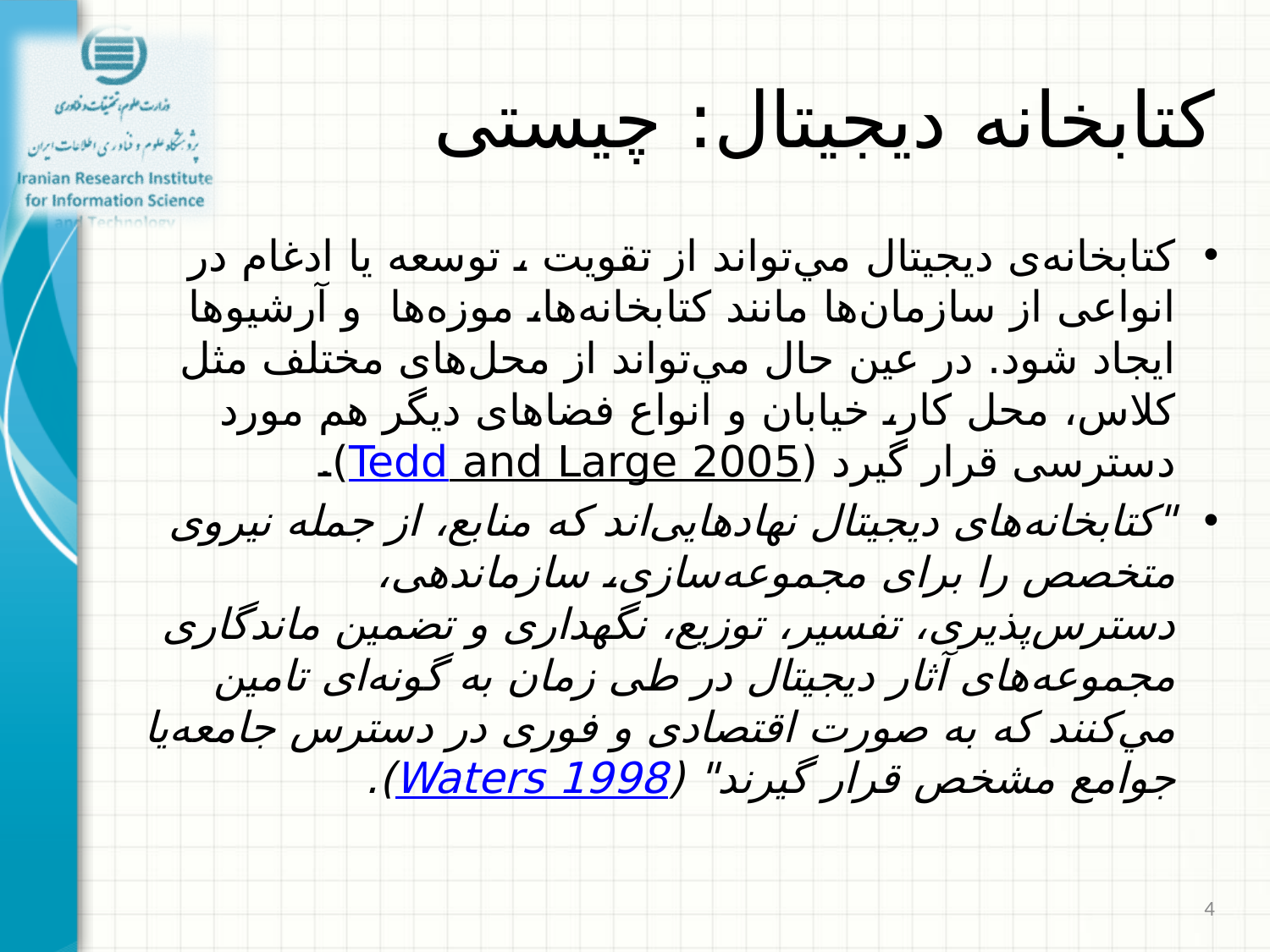

# کتابخانه دیجیتال: چیستی
کتابخانه‌ی دیجیتال مي‌تواند از تقویت ، توسعه ‌یا ادغام در انواعی از سازمان‌ها مانند کتابخانه‌ها، موزه‌ها  و آرشیوها ایجاد شود. در عین حال مي‌تواند از محل‌های مختلف مثل کلاس، محل کار، خیابان و انواع فضاهای دیگر هم مورد دسترسی قرار گیرد (Tedd and Large 2005).
"کتابخانه‌های دیجیتال نهادهایی‌اند که منابع، از جمله نیروی متخصص را برای مجموعه‌سازی، سازماندهی، دسترس‌پذیری، تفسیر، توزیع، نگهداری و تضمین ماندگاری مجموعه‌های آثار دیجیتال در طی زمان به گونه‌ای تامین مي‌كنند که به صورت اقتصادی و فوری در دسترس جامعه‌یا جوامع مشخص قرار گیرند" (Waters 1998).
4